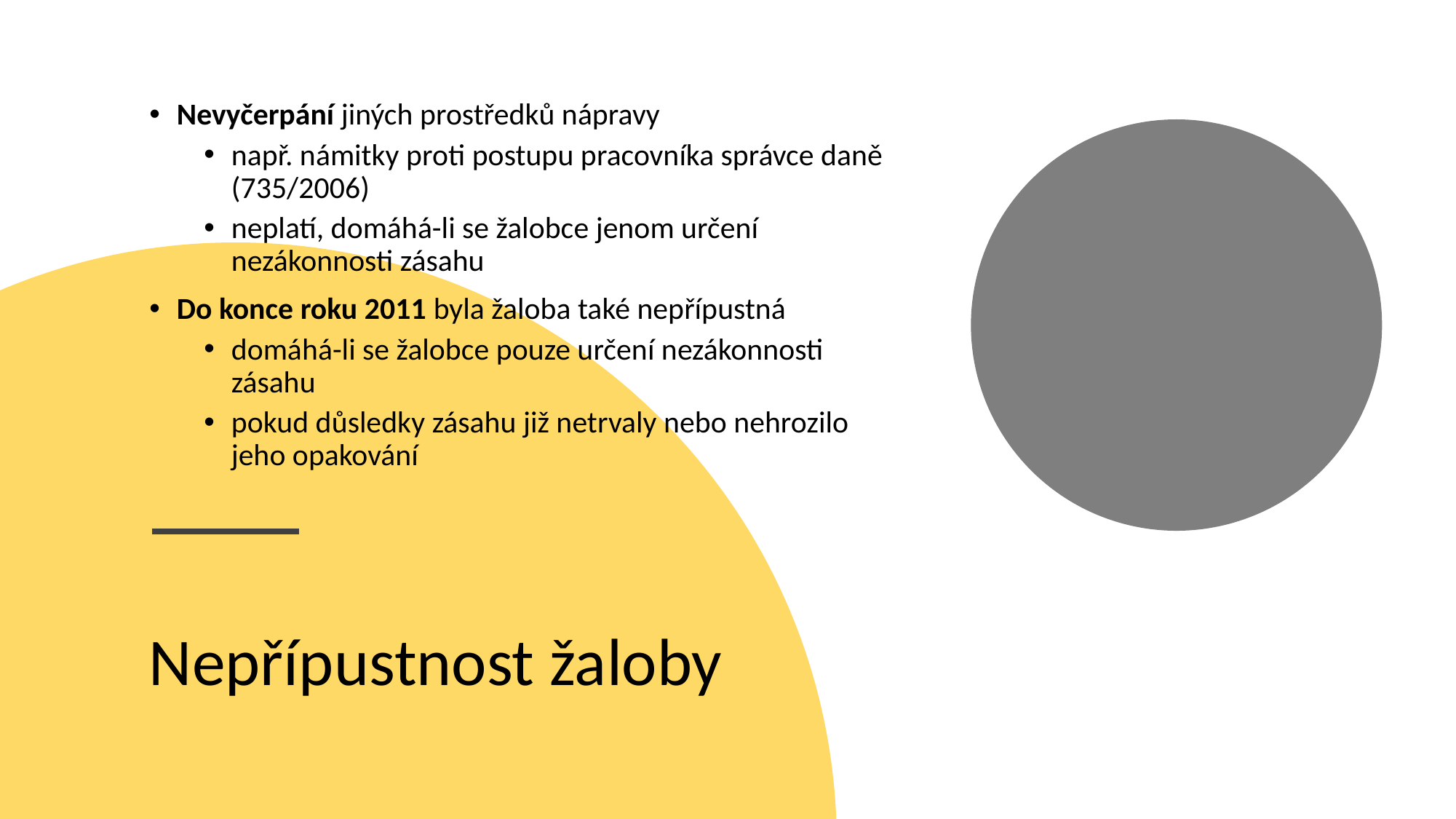

Nevyčerpání jiných prostředků nápravy
např. námitky proti postupu pracovníka správce daně (735/2006)
neplatí, domáhá-li se žalobce jenom určení nezákonnosti zásahu
Do konce roku 2011 byla žaloba také nepřípustná
domáhá-li se žalobce pouze určení nezákonnosti zásahu
pokud důsledky zásahu již netrvaly nebo nehrozilo jeho opakování

# Nepřípustnost žaloby